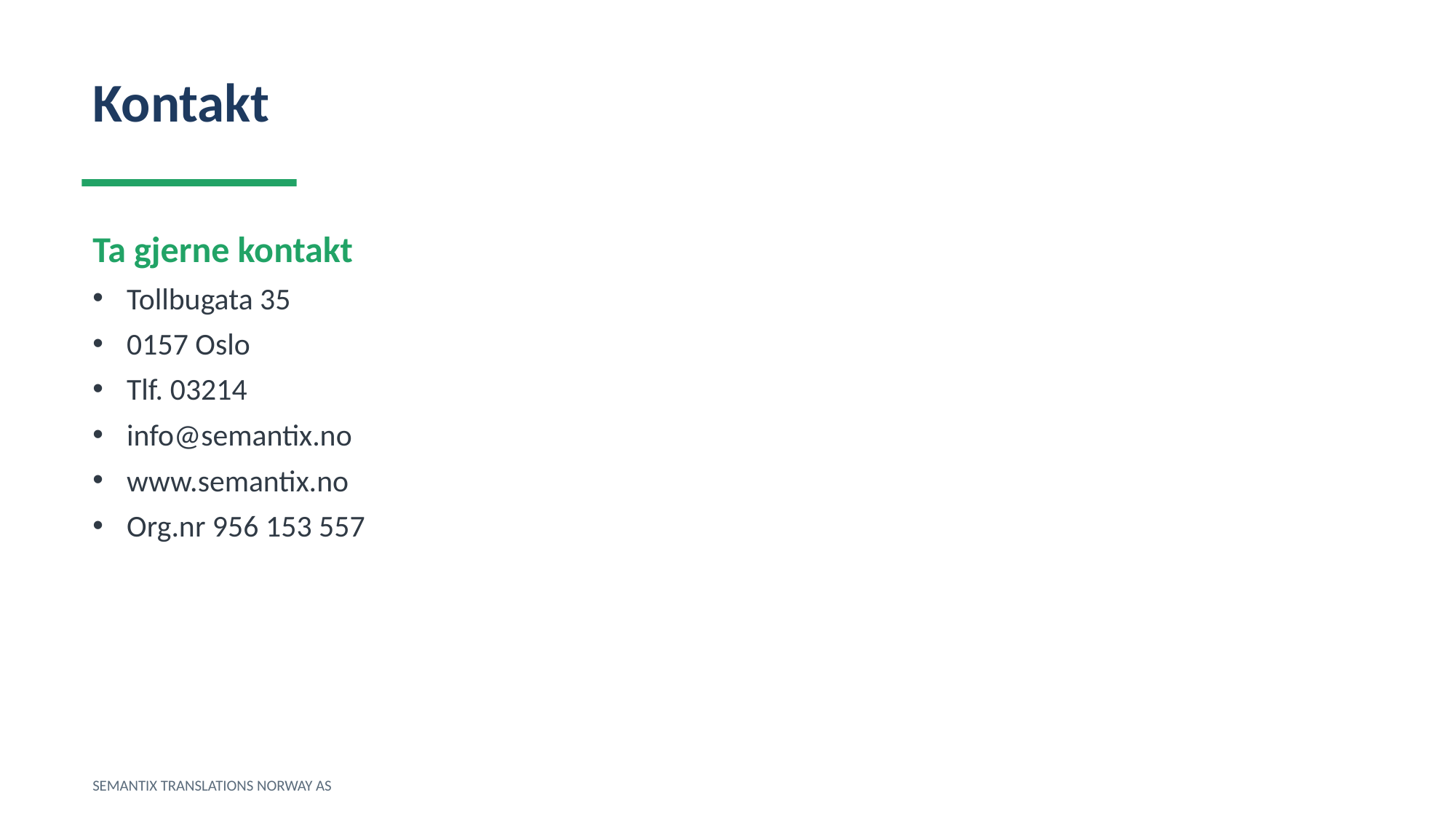

Kontakt

Ta gjerne kontakt
Tollbugata 35
0157 Oslo
Tlf. 03214
info@semantix.no
www.semantix.no
Org.nr 956 153 557
SEMANTIX TRANSLATIONS NORWAY AS